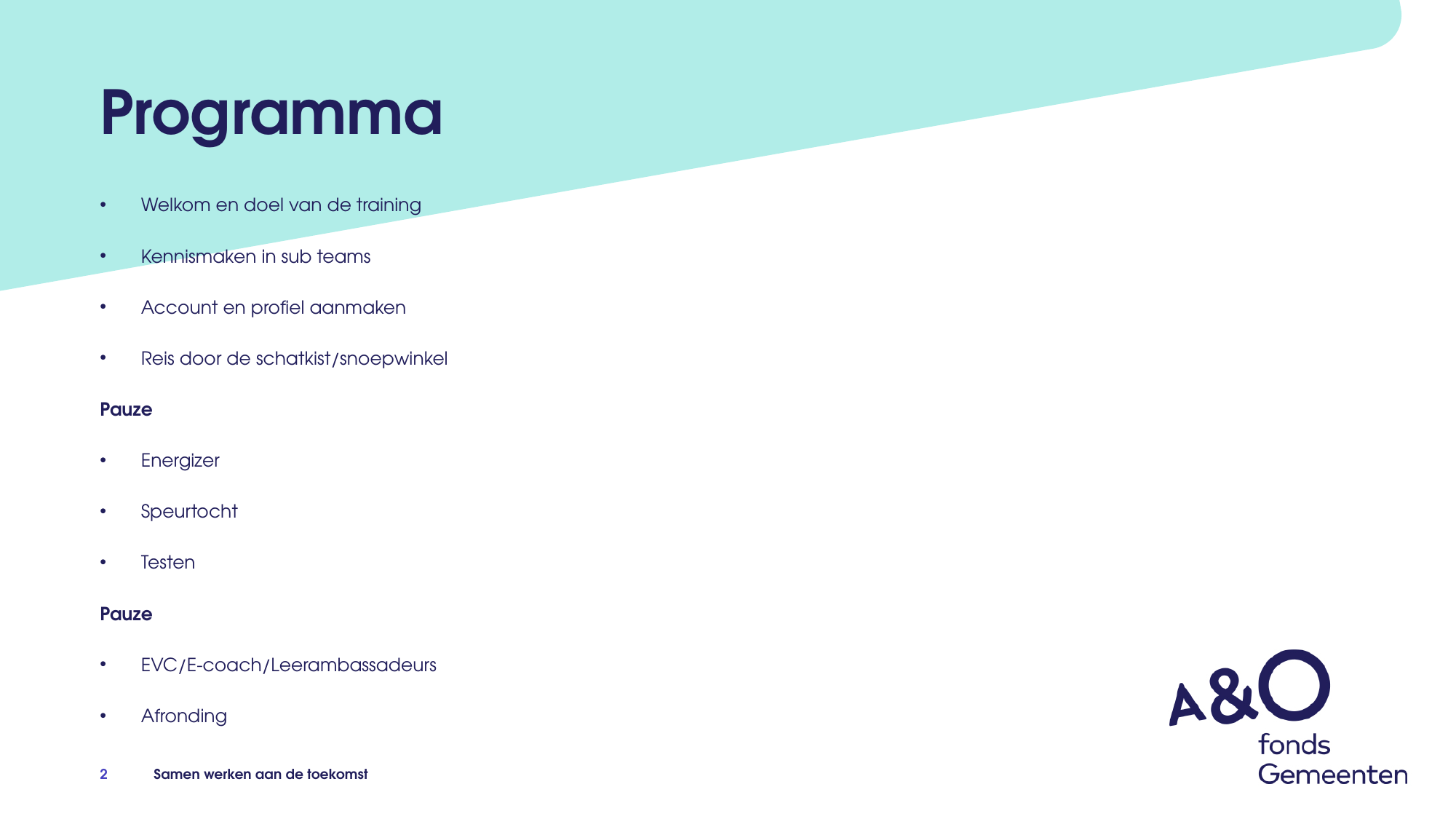

# Programma
Welkom en doel van de training
Kennismaken in sub teams
Account en profiel aanmaken
Reis door de schatkist/snoepwinkel
Pauze
Energizer
Speurtocht
Testen
Pauze
EVC/E-coach/Leerambassadeurs
Afronding
2